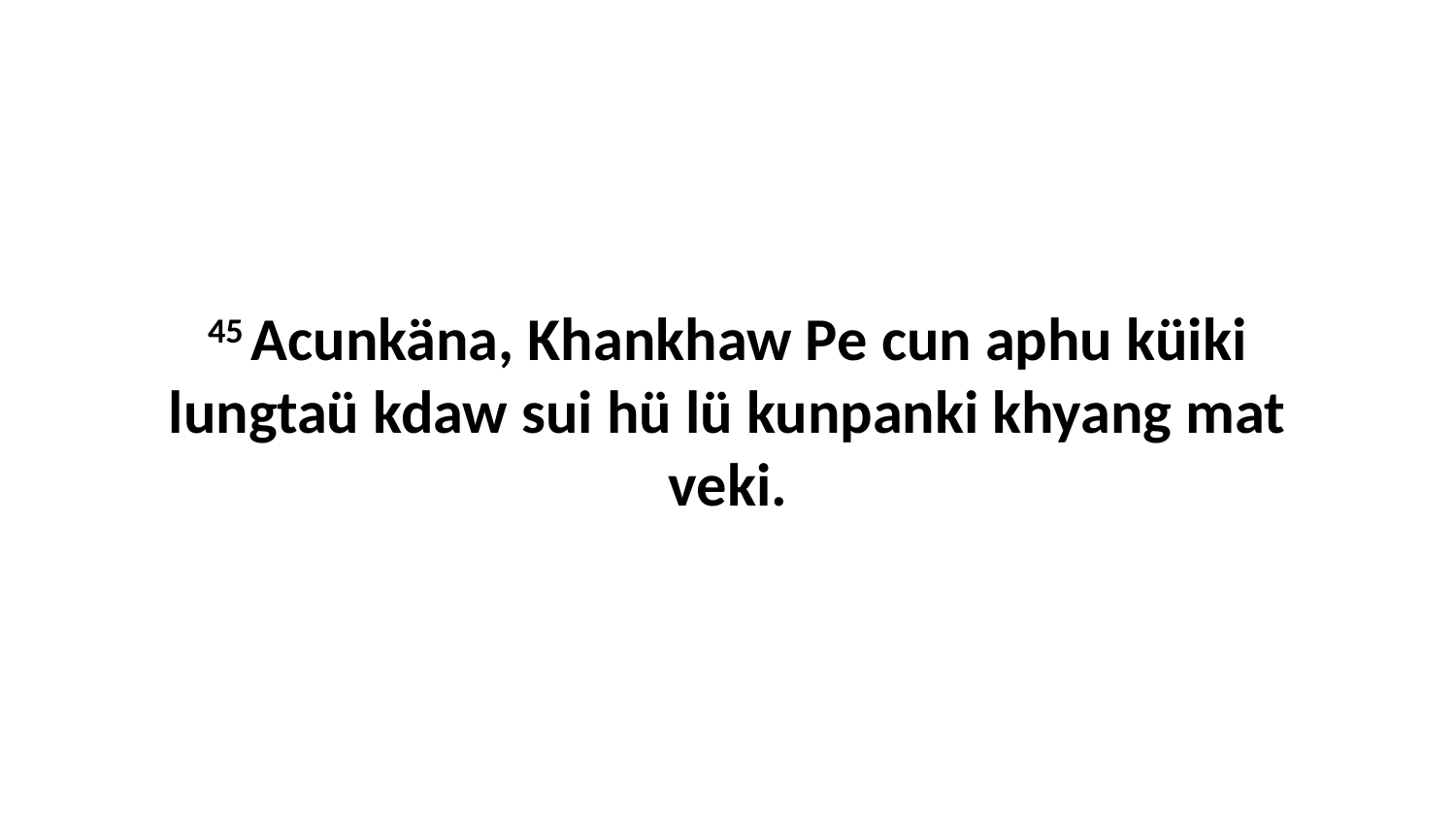

45 Acunkäna, Khankhaw Pe cun aphu küiki lungtaü kdaw sui hü lü kunpanki khyang mat veki.